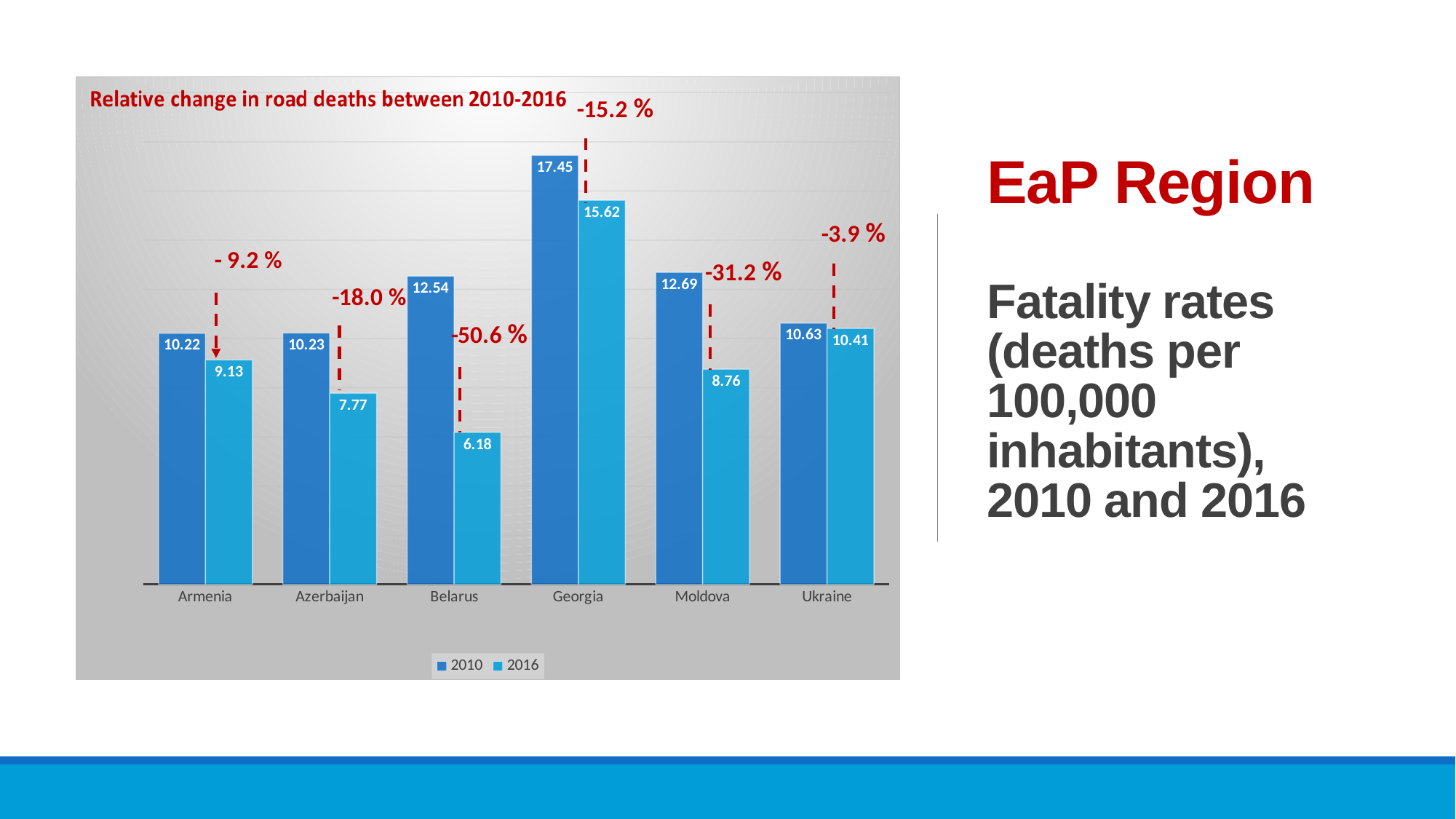

# EaP Region Fatality rates (deaths per 100,000 inhabitants), 2010 and 2016

### Chart

| Category |  |  |
|---|---|---|
| Armenia | 10.217877114388092 | 9.128766898475803 |
| Azerbaijan | 10.227150987428114 | 7.7748310587599 |
| Belarus | 12.538748948957808 | 6.184838310655593 |
| Georgia | 17.447784004075395 | 15.62121904659479 |
| Moldova | 12.68932215999214 | 8.75563063063063 |
| Ukraine | 10.627699163082315 | 10.414481706775124 |